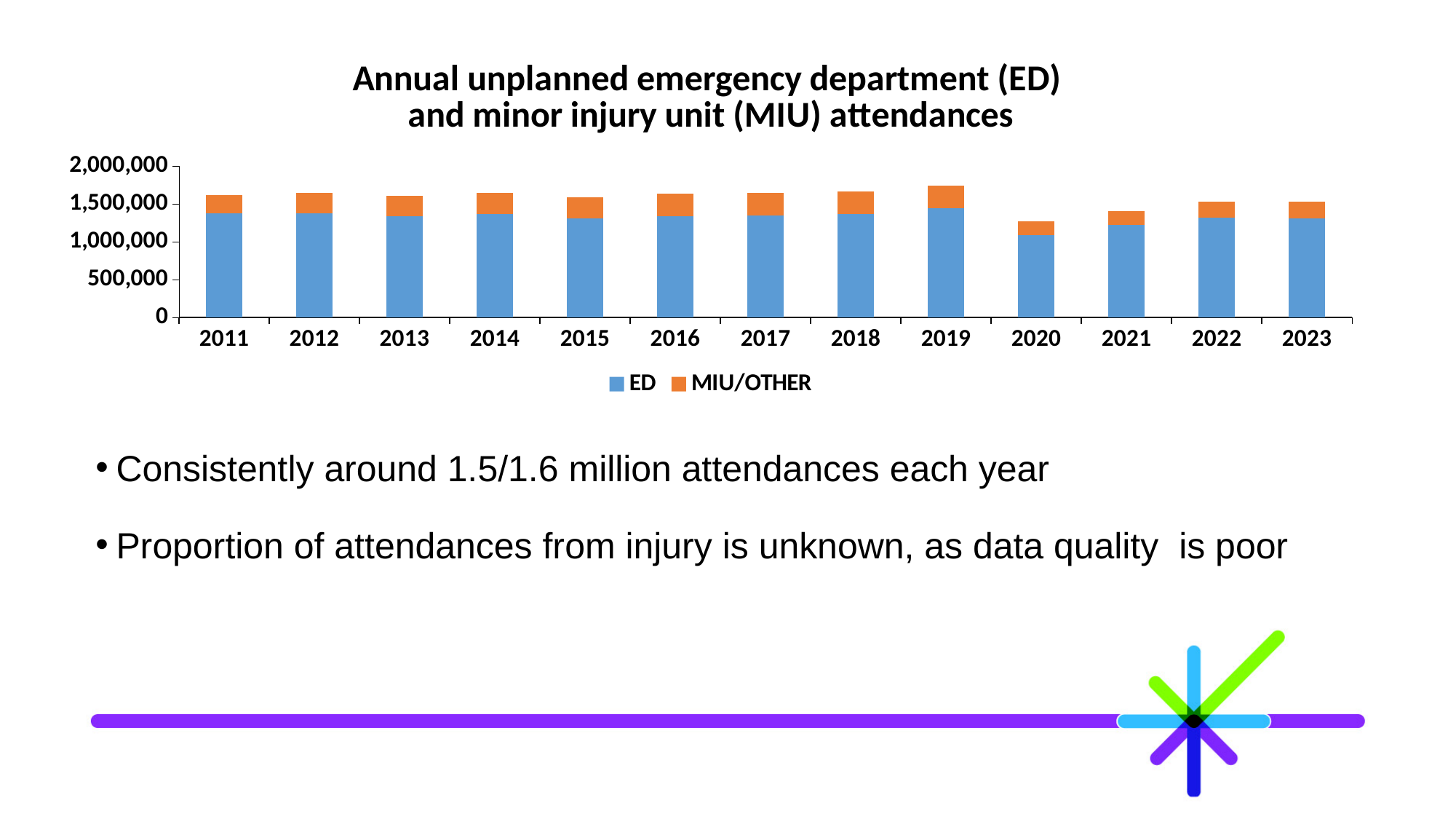

### Chart: Annual unplanned emergency department (ED)
and minor injury unit (MIU) attendances

| Category | ED | MIU/OTHER |
|---|---|---|
| 2011 | 1378653.0 | 242856.0 |
| 2012 | 1373126.0 | 268784.0 |
| 2013 | 1334637.0 | 273819.0 |
| 2014 | 1370073.0 | 274444.0 |
| 2015 | 1307079.0 | 285264.0 |
| 2016 | 1340700.0 | 297470.0 |
| 2017 | 1351856.0 | 291610.0 |
| 2018 | 1371466.0 | 297333.0 |
| 2019 | 1440285.0 | 300473.0 |
| 2020 | 1088651.0 | 186437.0 |
| 2021 | 1224029.0 | 183993.0 |
| 2022 | 1321594.0 | 210044.0 |
| 2023 | 1311579.0 | 215290.0 |
Consistently around 1.5/1.6 million attendances each year
Proportion of attendances from injury is unknown, as data quality  is poor